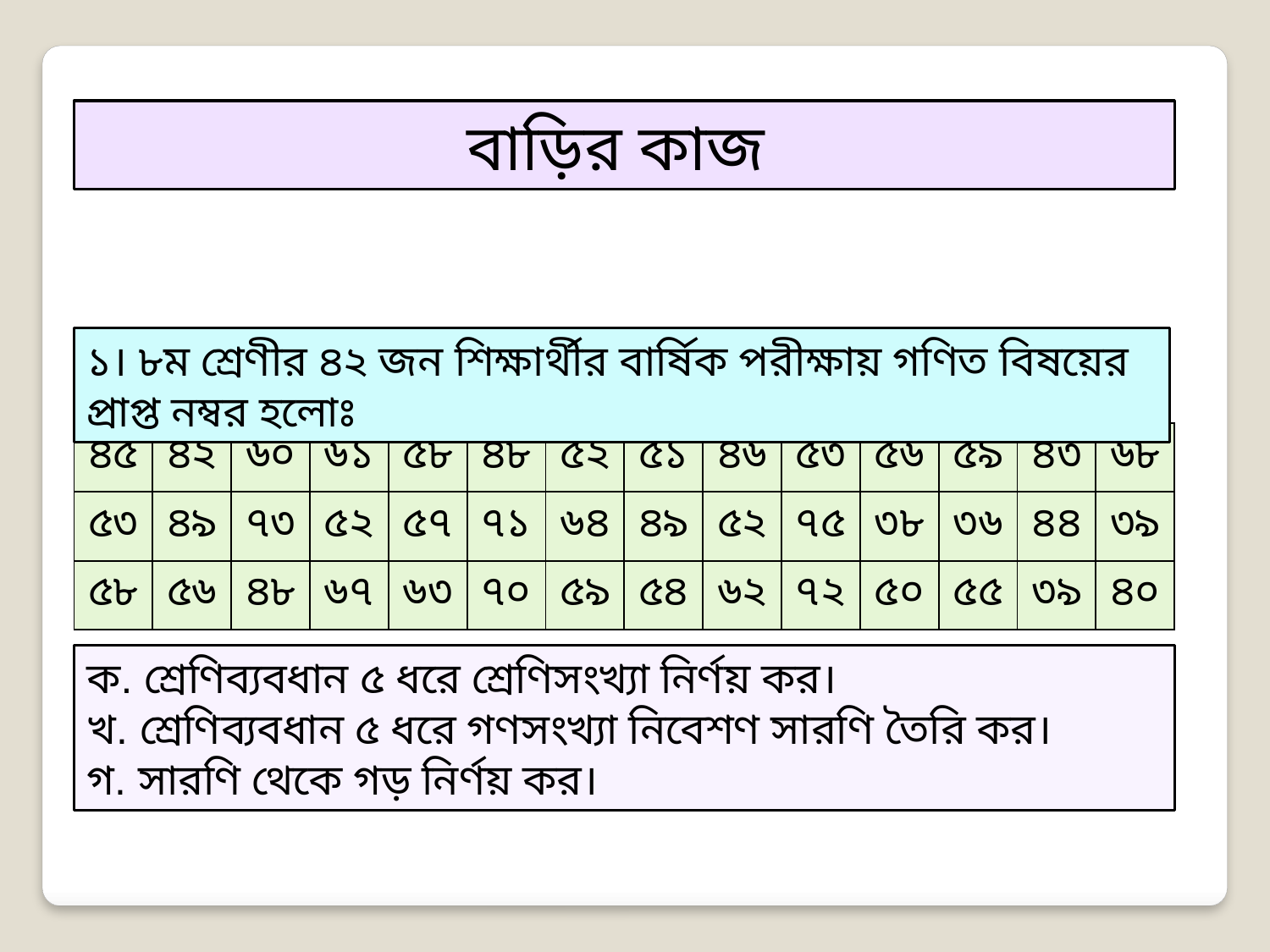

বাড়ির কাজ
১। ৮ম শ্রেণীর ৪২ জন শিক্ষার্থীর বার্ষিক পরীক্ষায় গণিত বিষয়ের প্রাপ্ত নম্বর হলোঃ
| ৪৫ | ৪২ | ৬০ | ৬১ | ৫৮ | ৪৮ | ৫২ | ৫১ | ৪৬ | ৫৩ | ৫৬ | ৫৯ | ৪৩ | ৬৮ |
| --- | --- | --- | --- | --- | --- | --- | --- | --- | --- | --- | --- | --- | --- |
| ৫৩ | ৪৯ | ৭৩ | ৫২ | ৫৭ | ৭১ | ৬৪ | ৪৯ | ৫২ | ৭৫ | ৩৮ | ৩৬ | ৪৪ | ৩৯ |
| ৫৮ | ৫৬ | ৪৮ | ৬৭ | ৬৩ | ৭০ | ৫৯ | ৫৪ | ৬২ | ৭২ | ৫০ | ৫৫ | ৩৯ | ৪০ |
ক. শ্রেণিব্যবধান ৫ ধরে শ্রেণিসংখ্যা নির্ণয় কর।
খ. শ্রেণিব্যবধান ৫ ধরে গণসংখ্যা নিবেশণ সারণি তৈরি কর।
গ. সারণি থেকে গড় নির্ণয় কর।